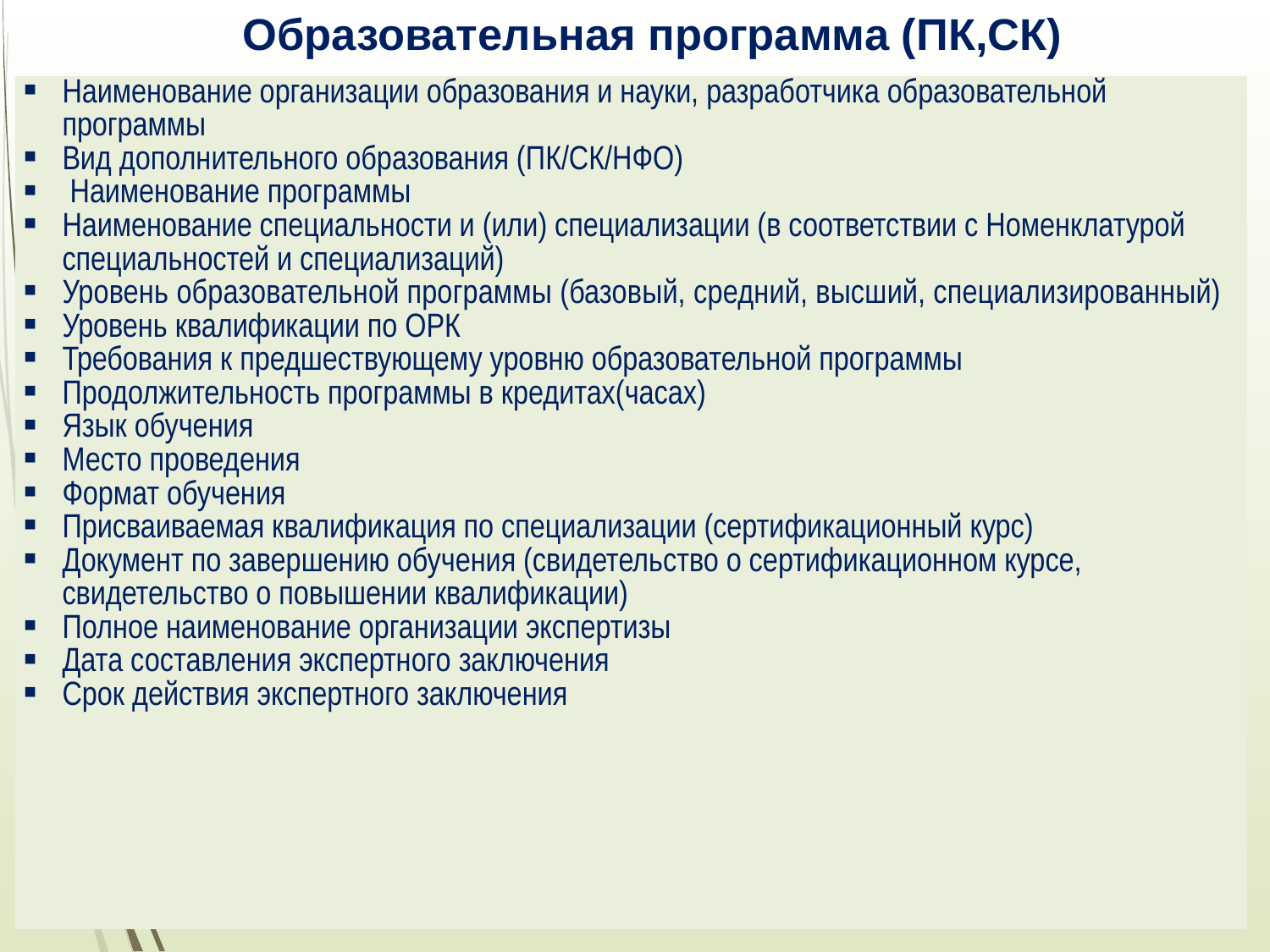

# Образовательная программа (ПК,СК)
| Наименование организации образования и науки, разработчика образовательной программы Вид дополнительного образования (ПК/СК/НФО) Наименование программы Наименование специальности и (или) специализации (в соответствии с Номенклатурой специальностей и специализаций) Уровень образовательной программы (базовый, средний, высший, специализированный) Уровень квалификации по ОРК Требования к предшествующему уровню образовательной программы Продолжительность программы в кредитах(часах) Язык обучения Место проведения Формат обучения Присваиваемая квалификация по специализации (сертификационный курс) Документ по завершению обучения (свидетельство о сертификационном курсе, свидетельство о повышении квалификации) Полное наименование организации экспертизы Дата составления экспертного заключения Срок действия экспертного заключения |
| --- |
|  |